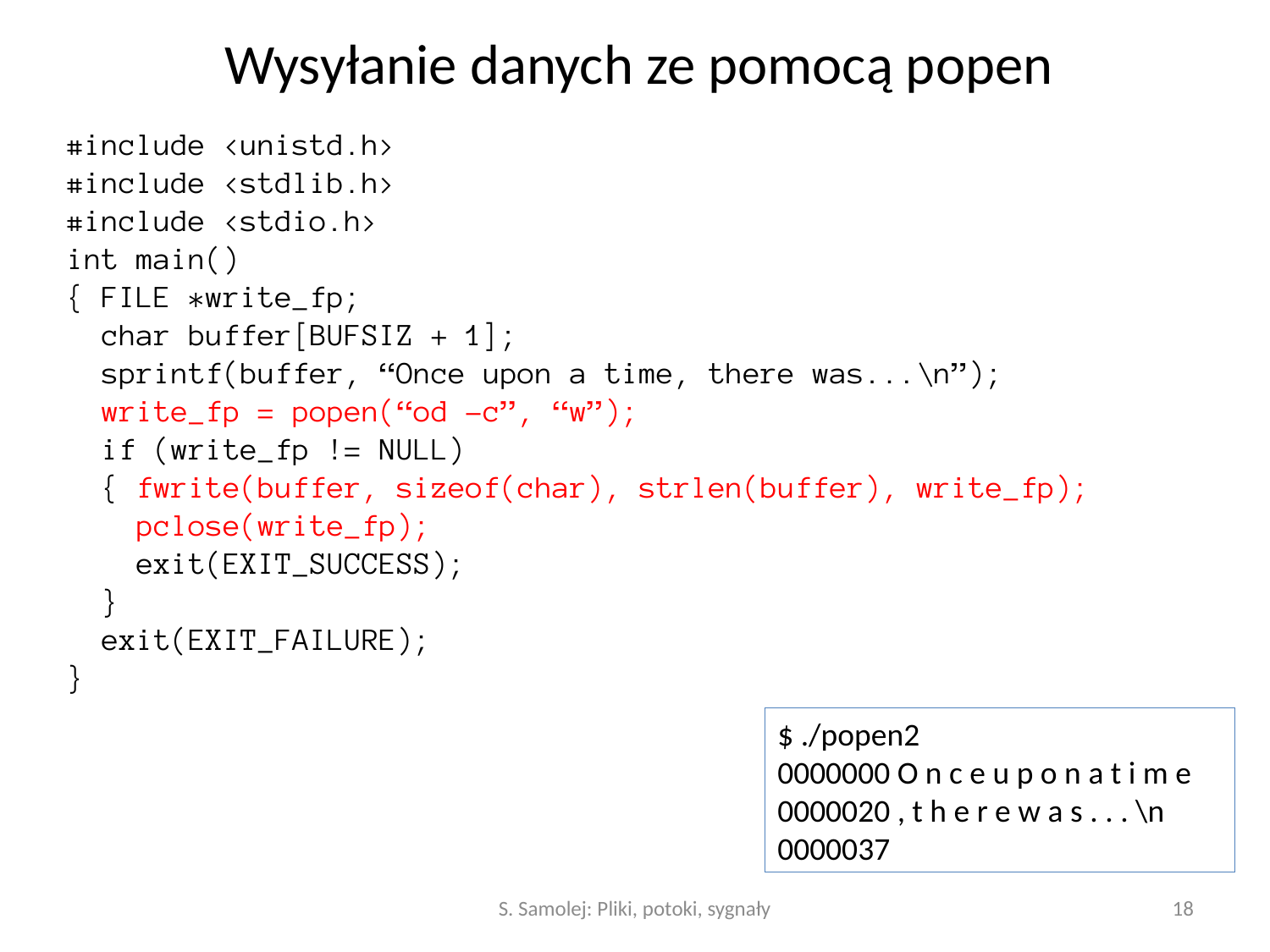

# Wysyłanie danych ze pomocą popen
#include <unistd.h>
#include <stdlib.h>
#include <stdio.h>
int main()
{ FILE *write_fp;
  char buffer[BUFSIZ + 1];
  sprintf(buffer, “Once upon a time, there was...\n”);
  write_fp = popen(“od -c”, “w”);
  if (write_fp != NULL)
  { fwrite(buffer, sizeof(char), strlen(buffer), write_fp);
    pclose(write_fp);
    exit(EXIT_SUCCESS);
  }
  exit(EXIT_FAILURE);
}
$ ./popen2
0000000 O n c e u p o n a t i m e
0000020 , t h e r e w a s . . . \n
0000037
S. Samolej: Pliki, potoki, sygnały
18